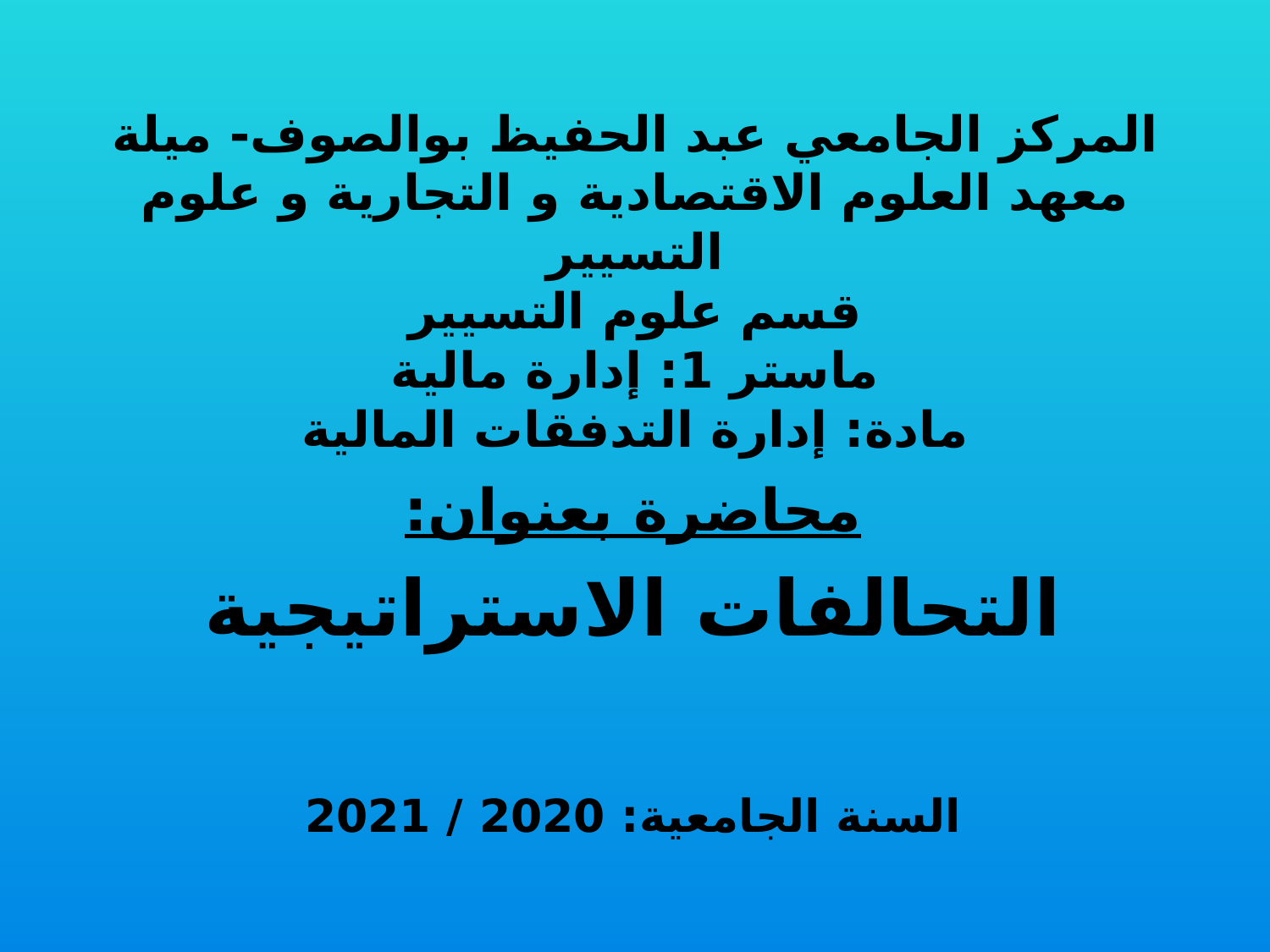

# المركز الجامعي عبد الحفيظ بوالصوف- ميلة معهد العلوم الاقتصادية و التجارية و علوم التسيير قسم علوم التسيير ماستر 1: إدارة مالية مادة: إدارة التدفقات المالية
محاضرة بعنوان:
التحالفات الاستراتيجية

السنة الجامعية: 2020 / 2021